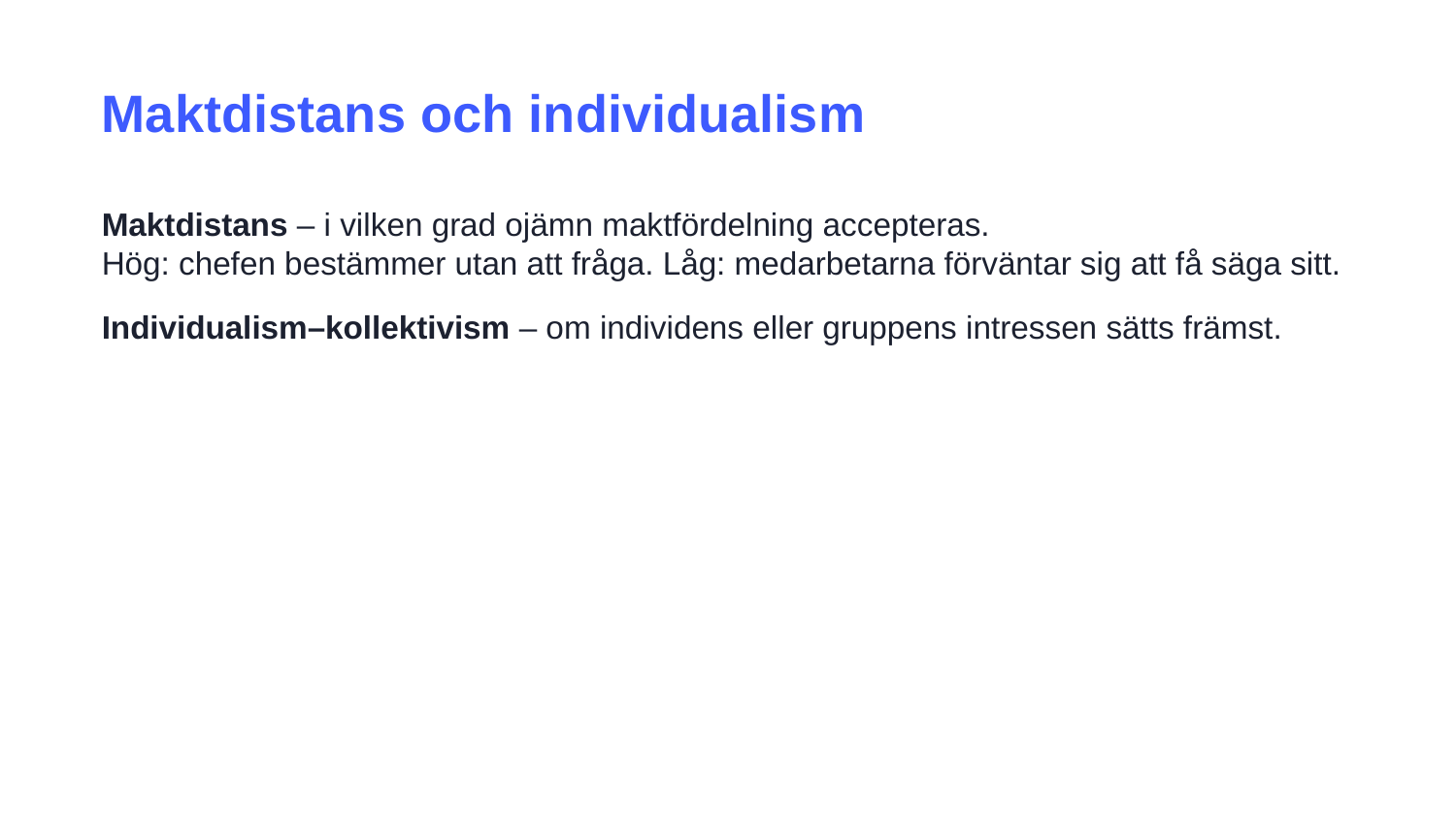

Maktdistans och individualism
Maktdistans – i vilken grad ojämn maktfördelning accepteras.
Hög: chefen bestämmer utan att fråga. Låg: medarbetarna förväntar sig att få säga sitt.
Individualism–kollektivism – om individens eller gruppens intressen sätts främst.